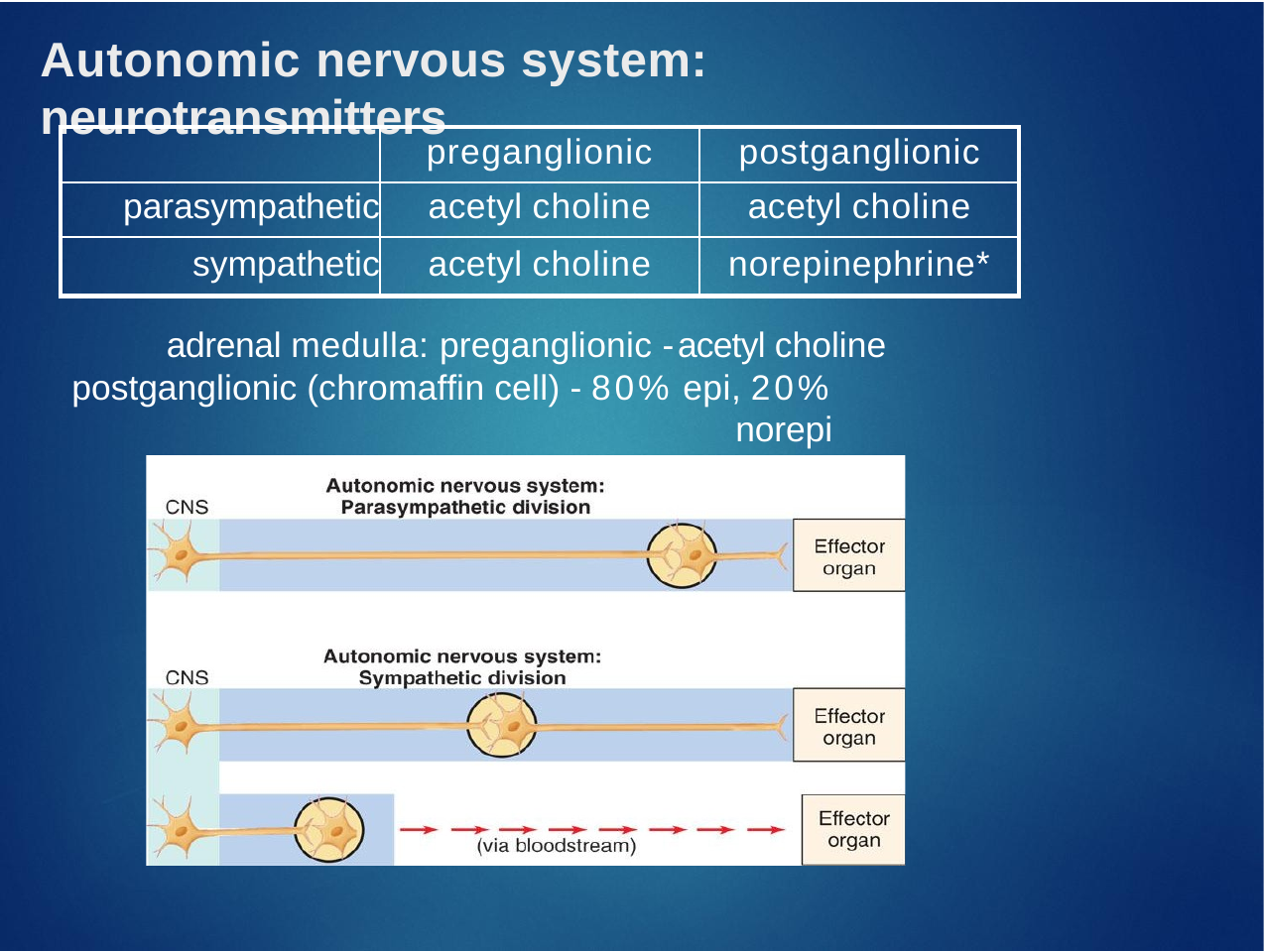

# Autonomic nervous system: neurotransmitters
|  | preganglionic | postganglionic |
| --- | --- | --- |
| parasympathetic | acetyl choline | acetyl choline |
| sympathetic | acetyl choline | norepinephrine\* |
adrenal medulla: preganglionic - acetyl choline  postganglionic (chromaffin cell) - 80% epi, 20% norepi